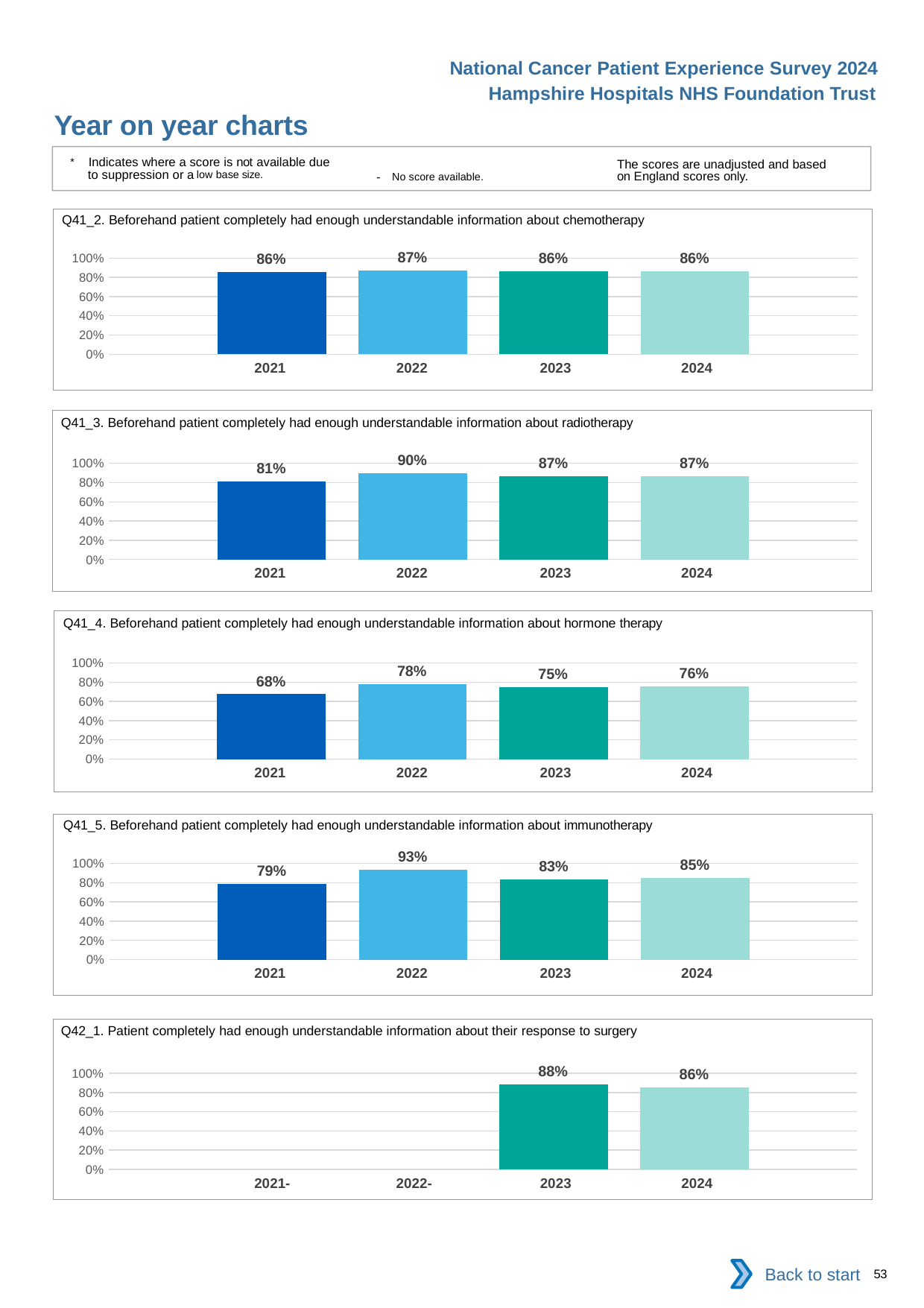

National Cancer Patient Experience Survey 2024
Hampshire Hospitals NHS Foundation Trust
Year on year charts

*  Indicates where a score is not available due to suppression or a low base size.
The scores are unadjusted and based on England scores only.
- No score available.
Q41_2. Beforehand patient completely had enough understandable information about chemotherapy

### Chart

| Category | 2021 | 2022 | 2023 | 2024 |
|---|---|---|---|---|
| Category 1 | 0.8575758 | 0.8715084 | 0.8610354 | 0.8597561 |
| 2021 | 2022 | 2023 | 2024 |
| --- | --- | --- | --- |
Q41_3. Beforehand patient completely had enough understandable information about radiotherapy

### Chart

| Category | 2021 | 2022 | 2023 | 2024 |
|---|---|---|---|---|
| Category 1 | 0.8095238 | 0.8988764 | 0.8684211 | 0.8682635 |
| 2021 | 2022 | 2023 | 2024 |
| --- | --- | --- | --- |
Q41_4. Beforehand patient completely had enough understandable information about hormone therapy

### Chart

| Category | 2021 | 2022 | 2023 | 2024 |
|---|---|---|---|---|
| Category 1 | 0.675 | 0.7768595 | 0.75 | 0.7559055 |
| 2021 | 2022 | 2023 | 2024 |
| --- | --- | --- | --- |
Q41_5. Beforehand patient completely had enough understandable information about immunotherapy

### Chart

| Category | 2021 | 2022 | 2023 | 2024 |
|---|---|---|---|---|
| Category 1 | 0.7901235 | 0.9313725 | 0.8306452 | 0.8518519 |
| 2021 | 2022 | 2023 | 2024 |
| --- | --- | --- | --- |
Q42_1. Patient completely had enough understandable information about their response to surgery

### Chart

| Category | 2021 | 2022 | 2023 | 2024 |
|---|---|---|---|---|
| Category 1 | None | None | 0.8820225 | 0.8557692 |
| 2021- | 2022- | 2023 | 2024 |
| --- | --- | --- | --- |
Back to start

53